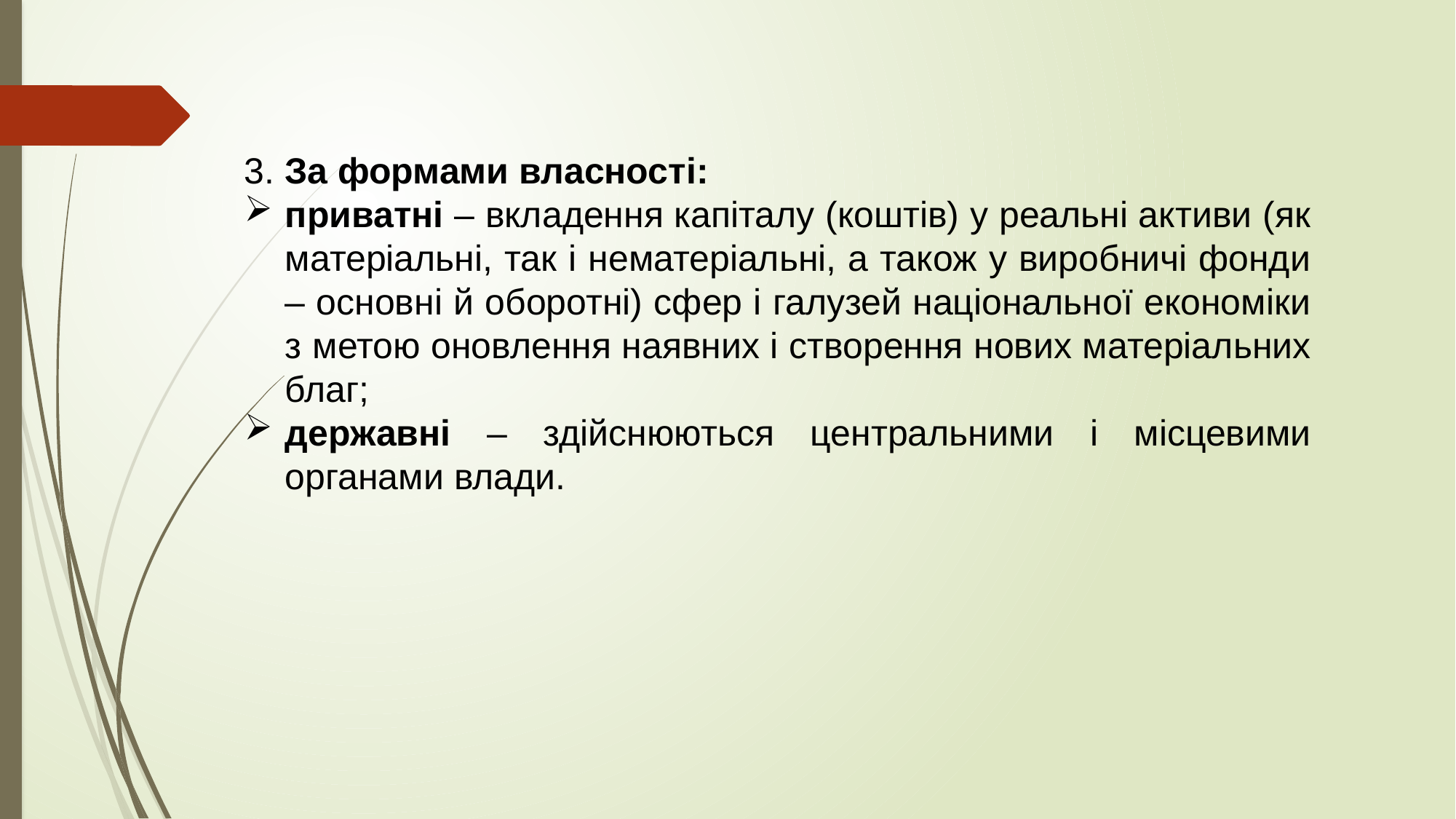

3. За формами власності:
приватні – вкладення капіталу (коштів) у реальні активи (як матеріальні, так і нематеріальні, а також у виробничі фонди – основні й оборотні) сфер і галузей національної економіки з метою оновлення наявних і створення нових матеріальних благ;
державні – здійснюються центральними і місцевими органами влади.